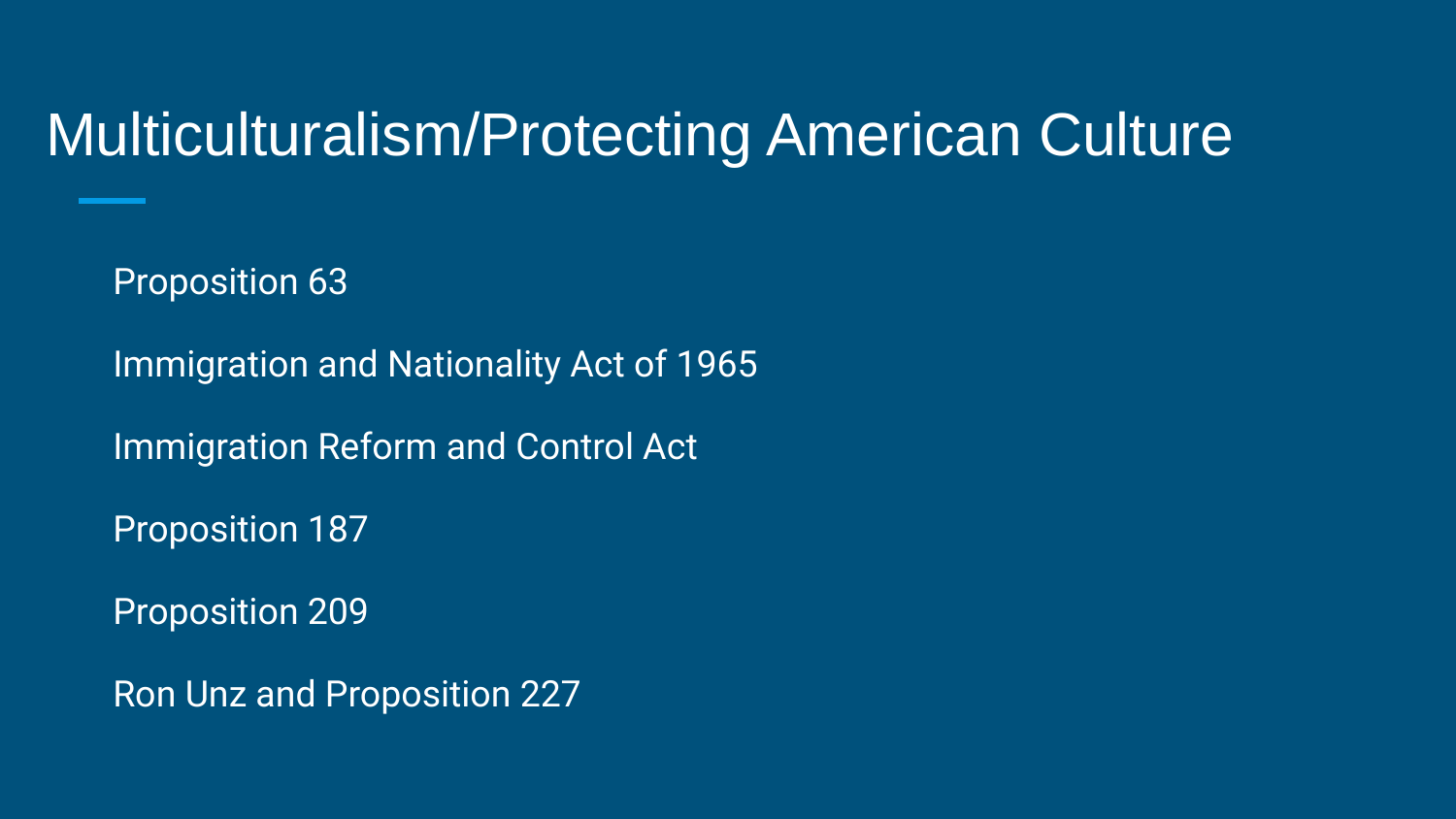

# Multiculturalism/Protecting American Culture
Proposition 63
Immigration and Nationality Act of 1965
Immigration Reform and Control Act
Proposition 187
Proposition 209
Ron Unz and Proposition 227